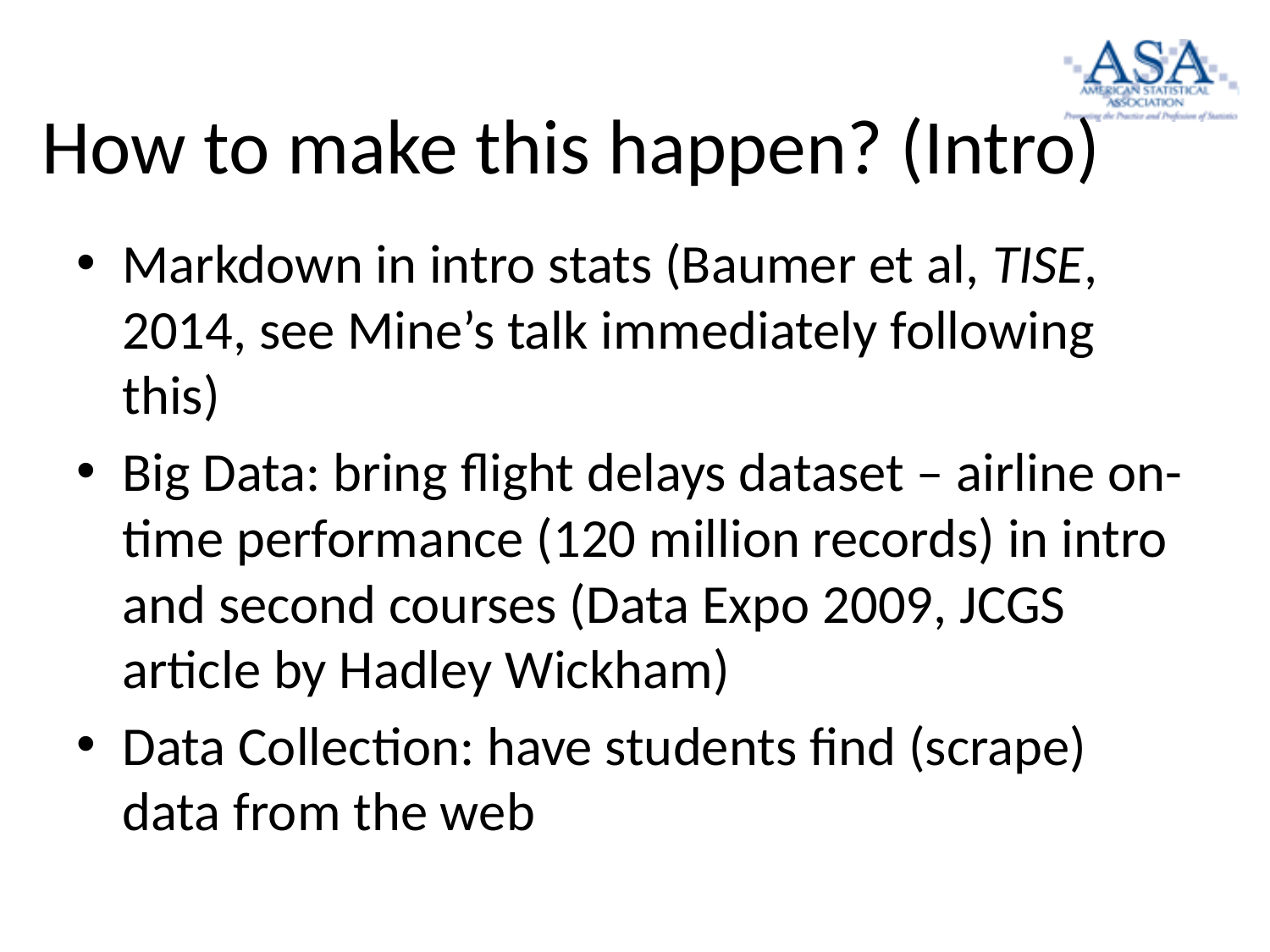

# How to make this happen? (Intro)
Markdown in intro stats (Baumer et al, TISE, 2014, see Mine’s talk immediately following this)
Big Data: bring flight delays dataset – airline on-time performance (120 million records) in intro and second courses (Data Expo 2009, JCGS article by Hadley Wickham)
Data Collection: have students find (scrape) data from the web